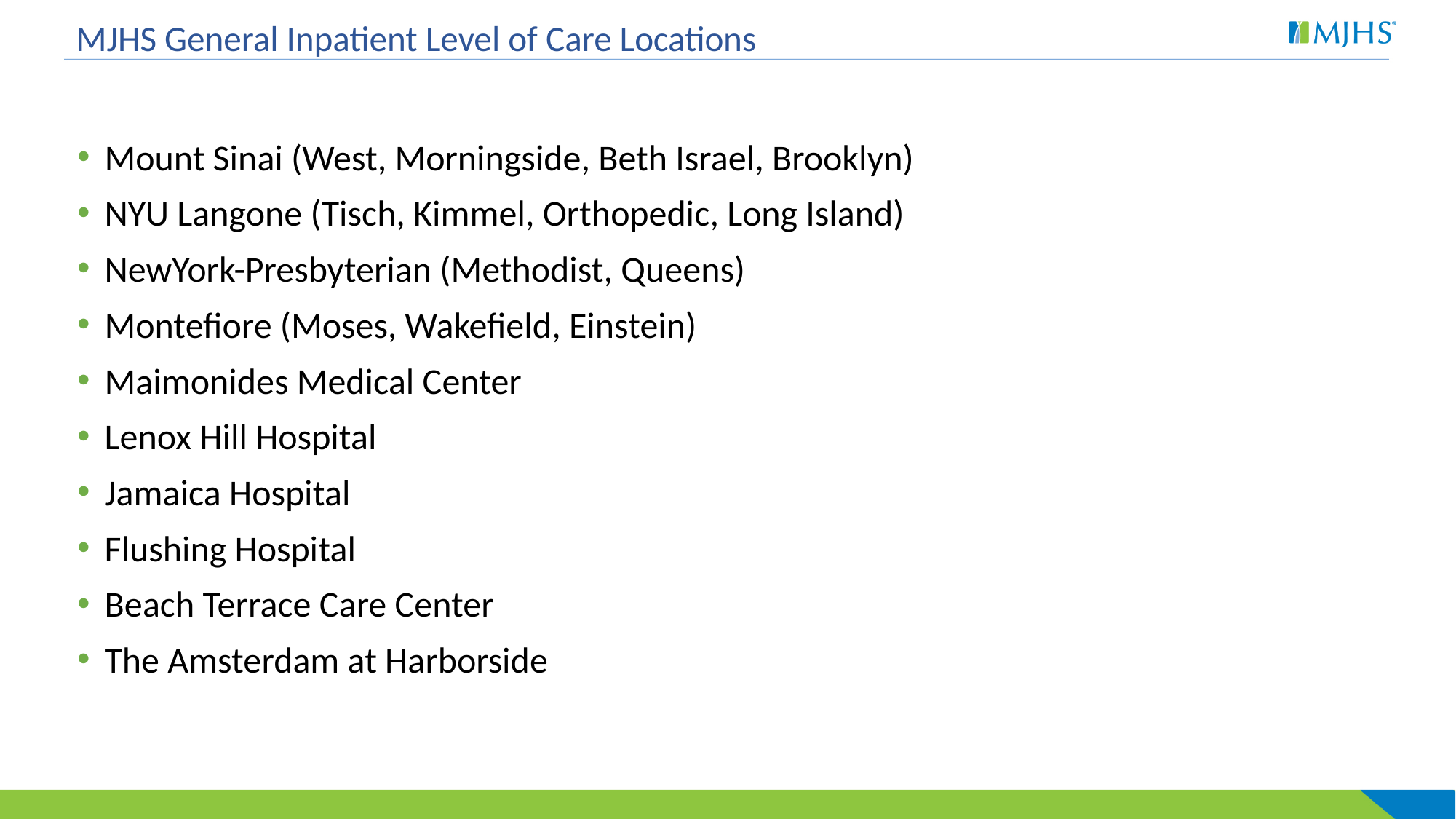

# MJHS General Inpatient Level of Care Locations
Mount Sinai (West, Morningside, Beth Israel, Brooklyn)
NYU Langone (Tisch, Kimmel, Orthopedic, Long Island)
NewYork-Presbyterian (Methodist, Queens)
Montefiore (Moses, Wakefield, Einstein)
Maimonides Medical Center
Lenox Hill Hospital
Jamaica Hospital
Flushing Hospital
Beach Terrace Care Center
The Amsterdam at Harborside